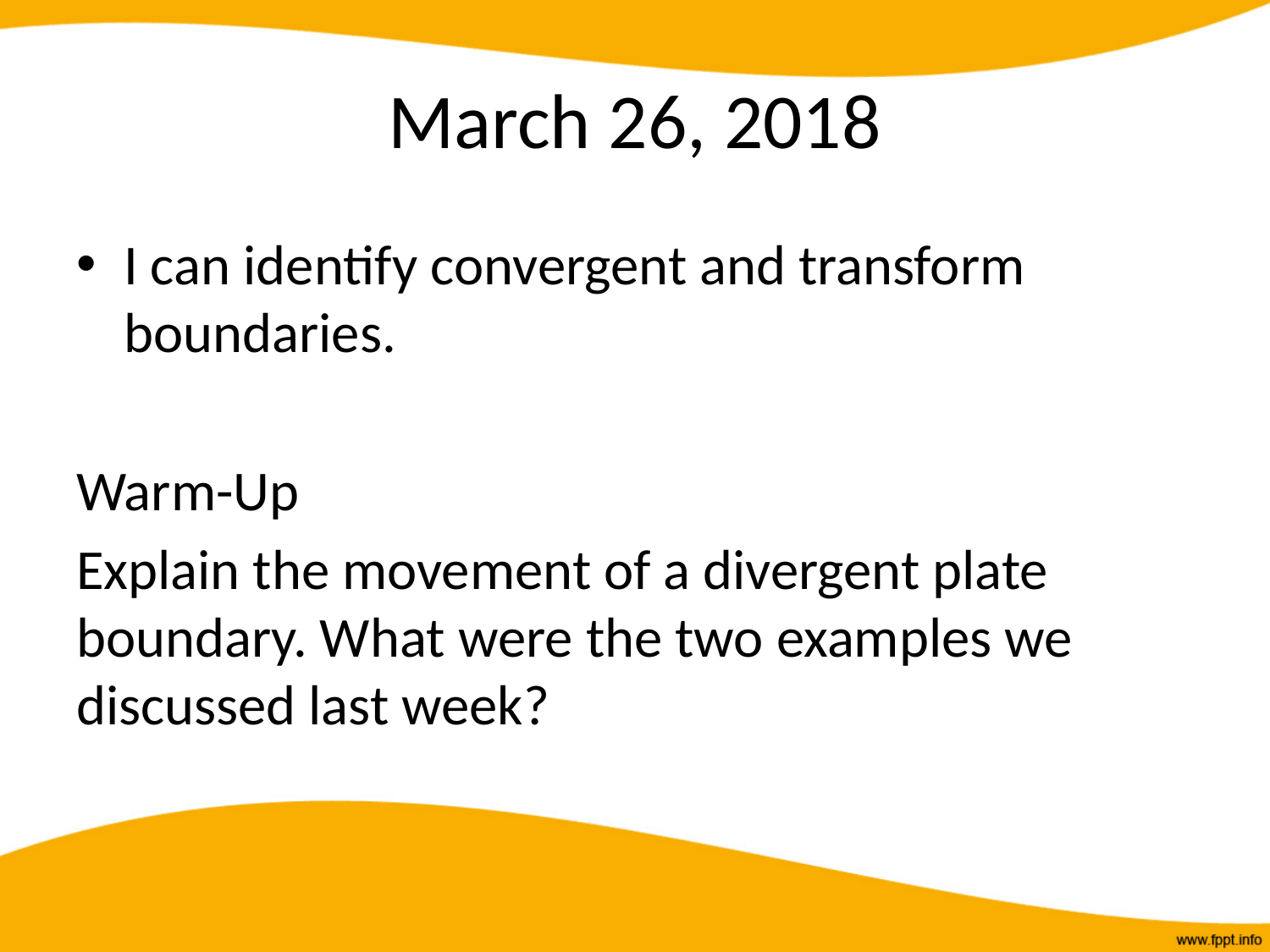

# March 26, 2018
I can identify convergent and transform boundaries.

Warm-Up
Explain the movement of a divergent plate boundary. What were the two examples we discussed last week?